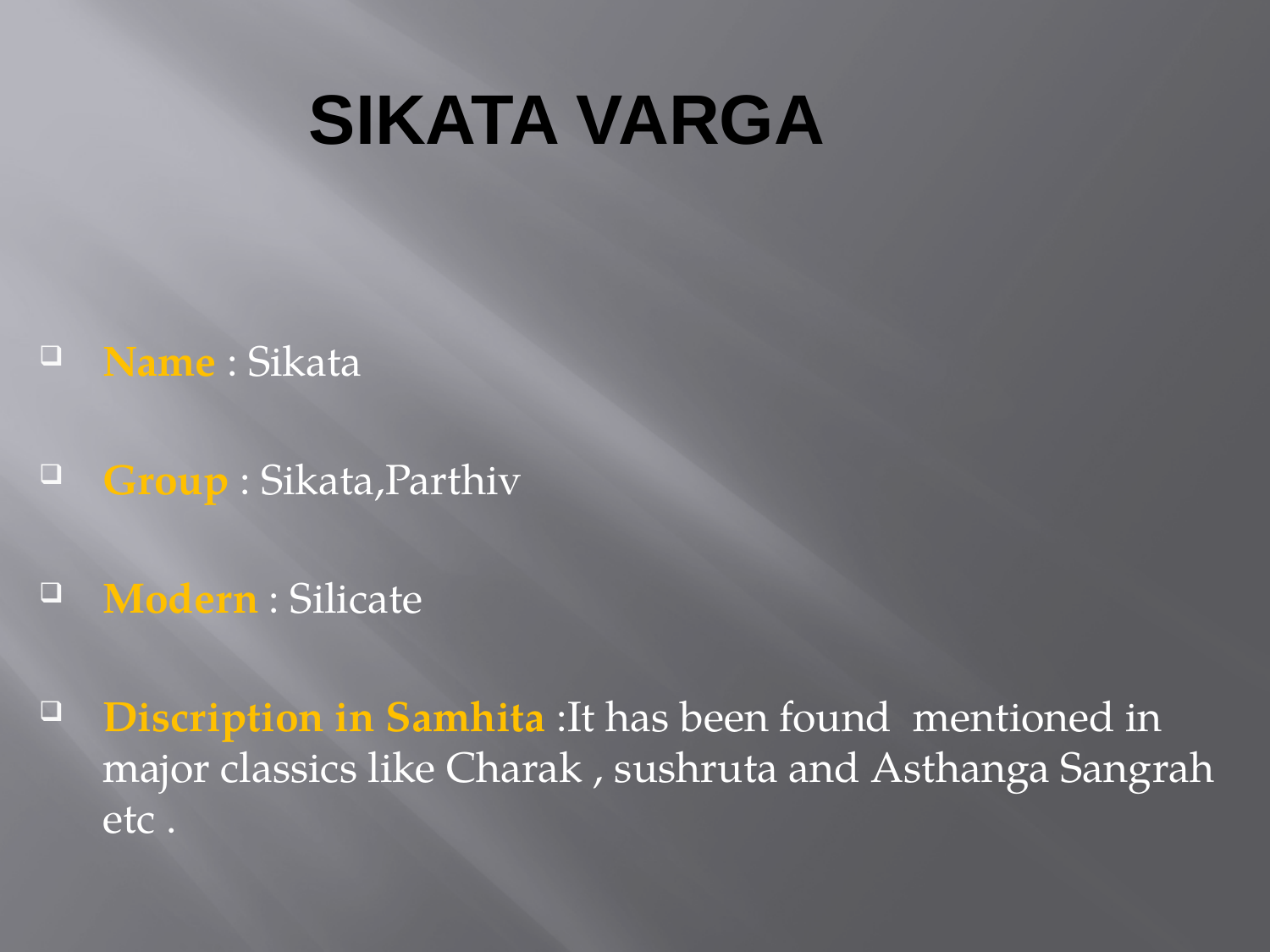

# Sikata varga
Name : Sikata

Group : Sikata,Parthiv

Modern : Silicate

Discription in Samhita :It has been found  mentioned in major classics like Charak , sushruta and Asthanga Sangrah etc .